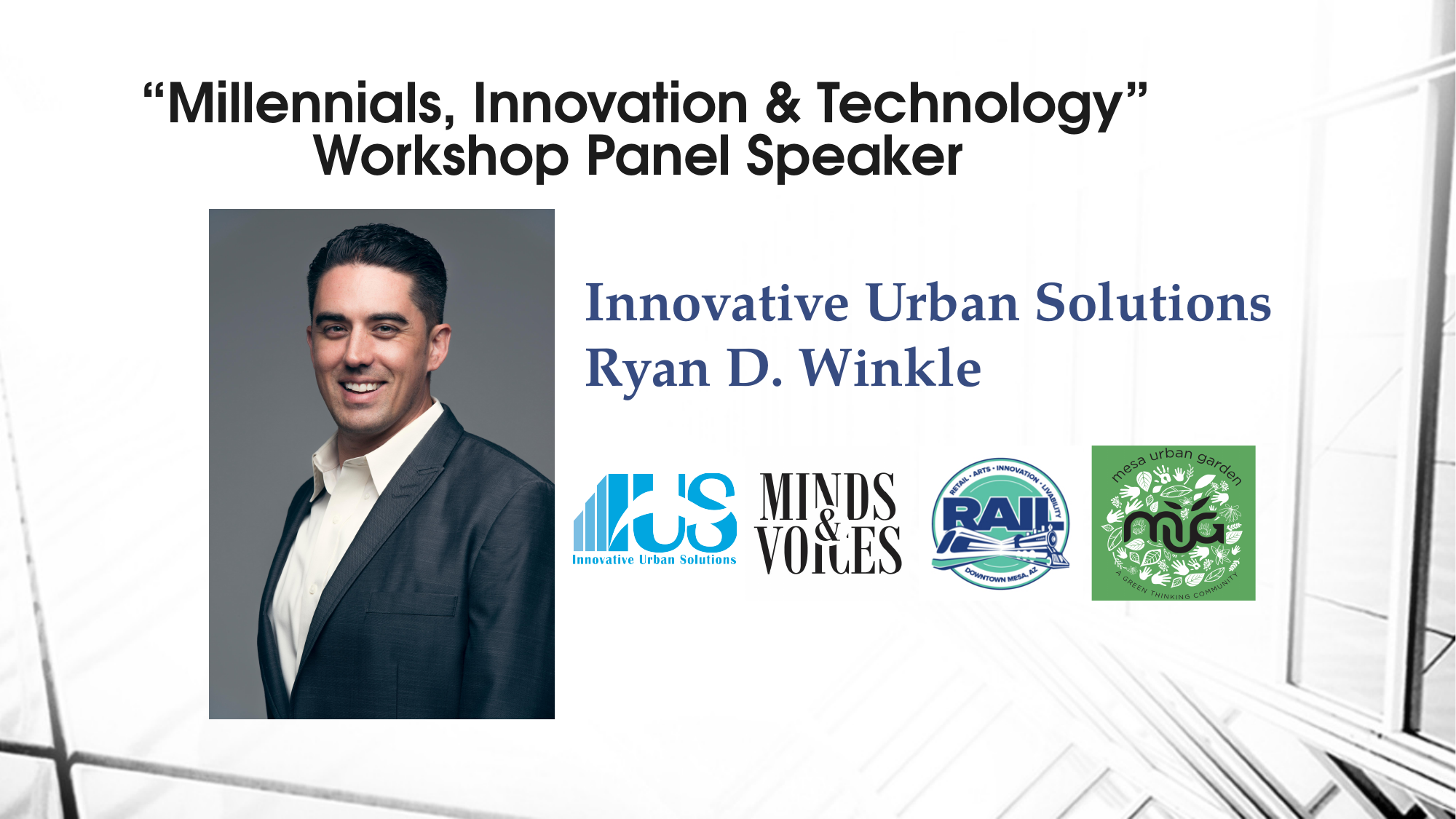

# “Millennials, Innovation & Technology” Workshop Panel Speaker

Innovative Urban Solutions
Ryan D. Winkle